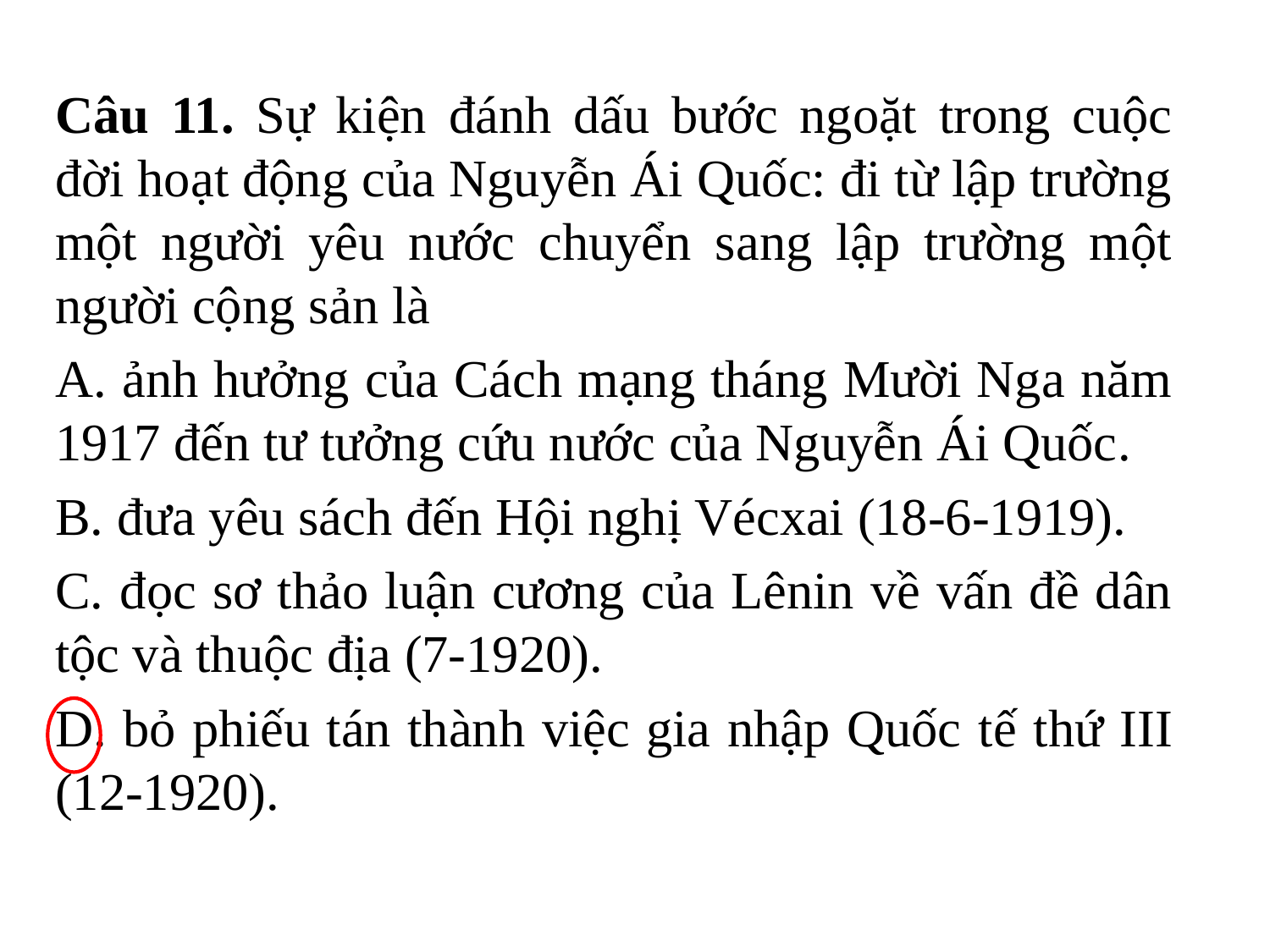

Câu 11. Sự kiện đánh dấu bước ngoặt trong cuộc đời hoạt động của Nguyễn Ái Quốc: đi từ lập trường một người yêu nước chuyển sang lập trường một người cộng sản là
A. ảnh hưởng của Cách mạng tháng Mười Nga năm 1917 đến tư tưởng cứu nước của Nguyễn Ái Quốc.
B. đưa yêu sách đến Hội nghị Vécxai (18-6-1919).
C. đọc sơ thảo luận cương của Lênin về vấn đề dân tộc và thuộc địa (7-1920).
D. bỏ phiếu tán thành việc gia nhập Quốc tế thứ III (12-1920).